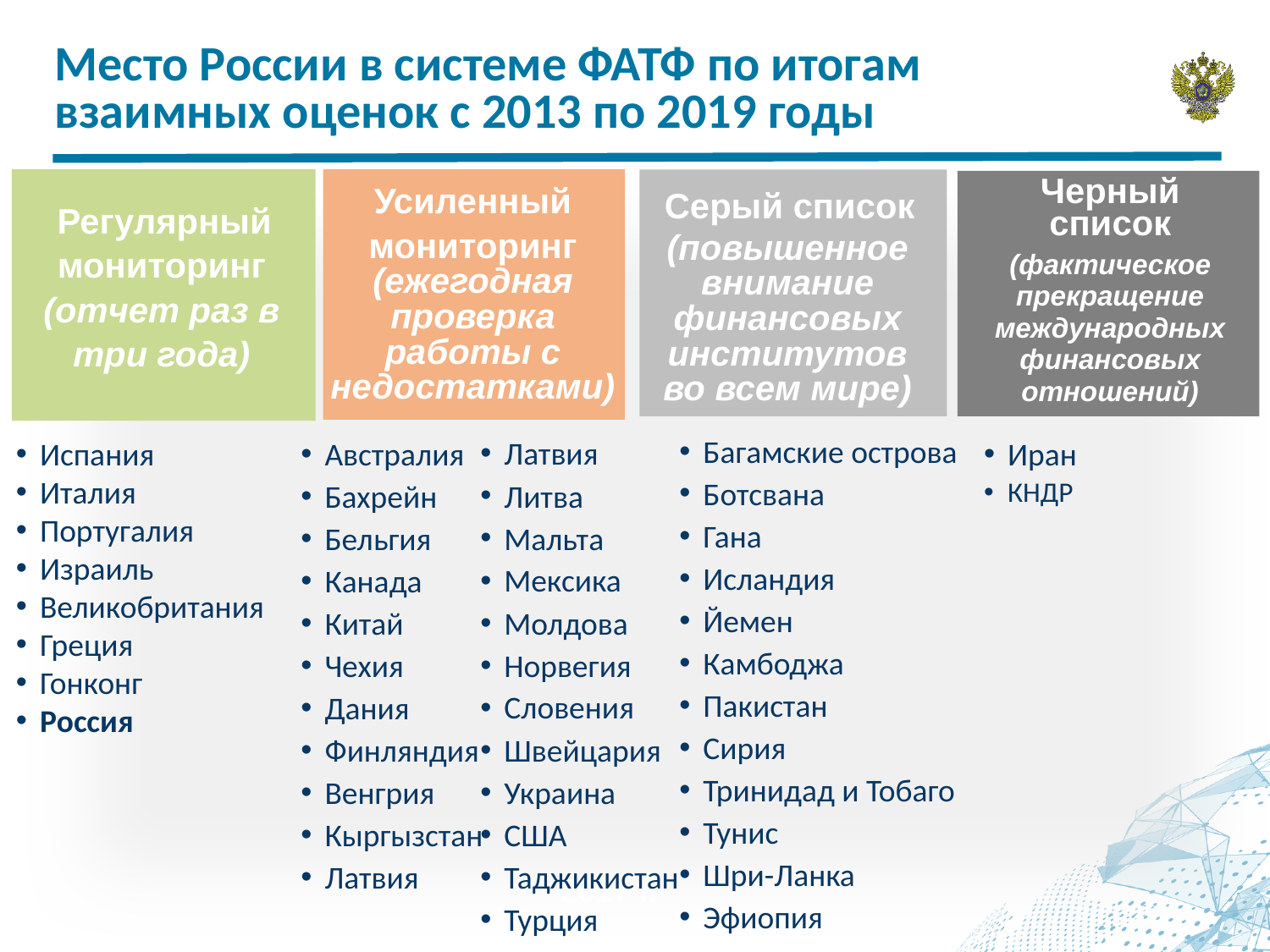

Место России в системе ФАТФ по итогам
взаимных оценок с 2013 по 2019 годы

Усиленный мониторинг
(ежегодная проверка работы с недостатками)
Черный список
Серый список
 Регулярный мониторинг
(отчет раз в три года)
(повышенное внимание финансовых институтов во всем мире)
(фактическое прекращение международных финансовых отношений)
Багамские острова
Ботсвана
Гана
Исландия
Йемен
Камбоджа
Пакистан
Сирия
Тринидад и Тобаго
Тунис
Шри-Ланка
Эфиопия

Латвия
Литва
Мальта
Мексика
Молдова
Норвегия
Словения
Швейцария
Украина
США
Таджикистан
Турция
Иран
КНДР
Австралия
Бахрейн
Бельгия
Канада
Китай
Чехия
Дания
Финляндия
Венгрия
Кыргызстан
Латвия
Испания
Италия
Португалия
Израиль
Великобритания
Греция
Гонконг
Россия
2017 г.